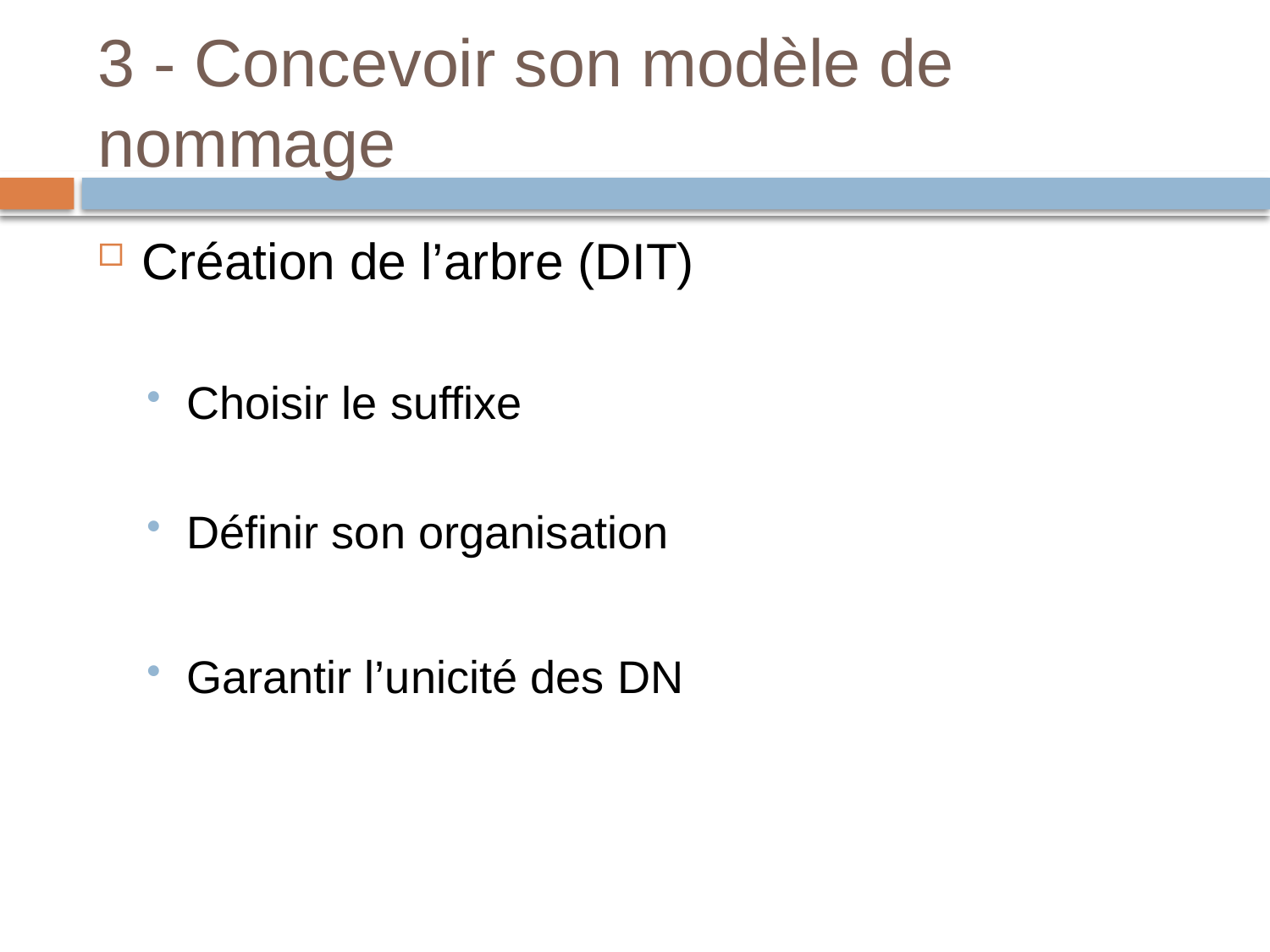

# 3 - Concevoir son modèle de nommage
Création de l’arbre (DIT)

Choisir le suffixe

Définir son organisation

Garantir l’unicité des DN